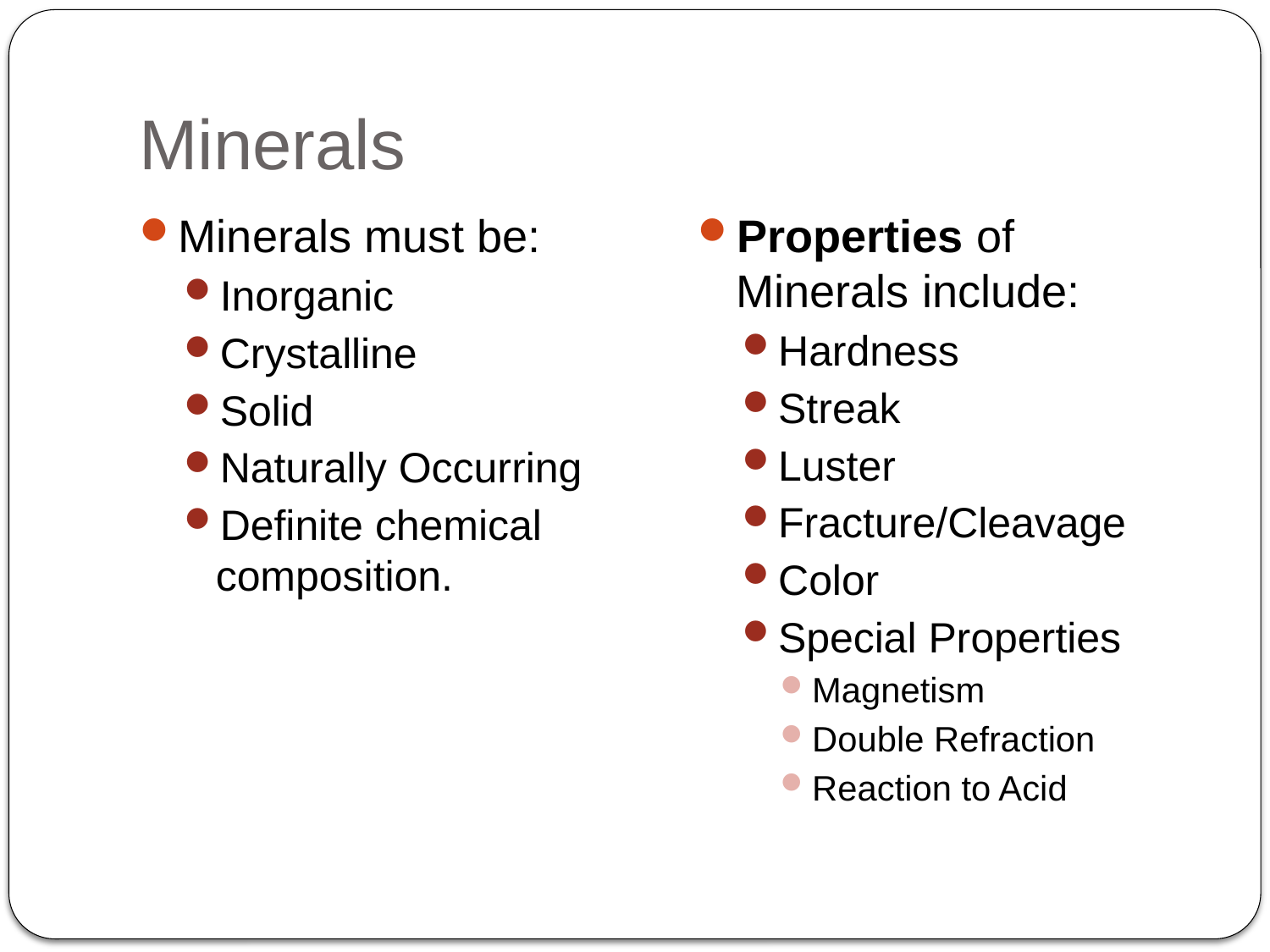

# Minerals
Minerals must be:
Inorganic
Crystalline
Solid
Naturally Occurring
Definite chemical composition.

Properties of Minerals include:
Hardness
Streak
Luster
Fracture/Cleavage
Color
Special Properties
Magnetism
Double Refraction
Reaction to Acid